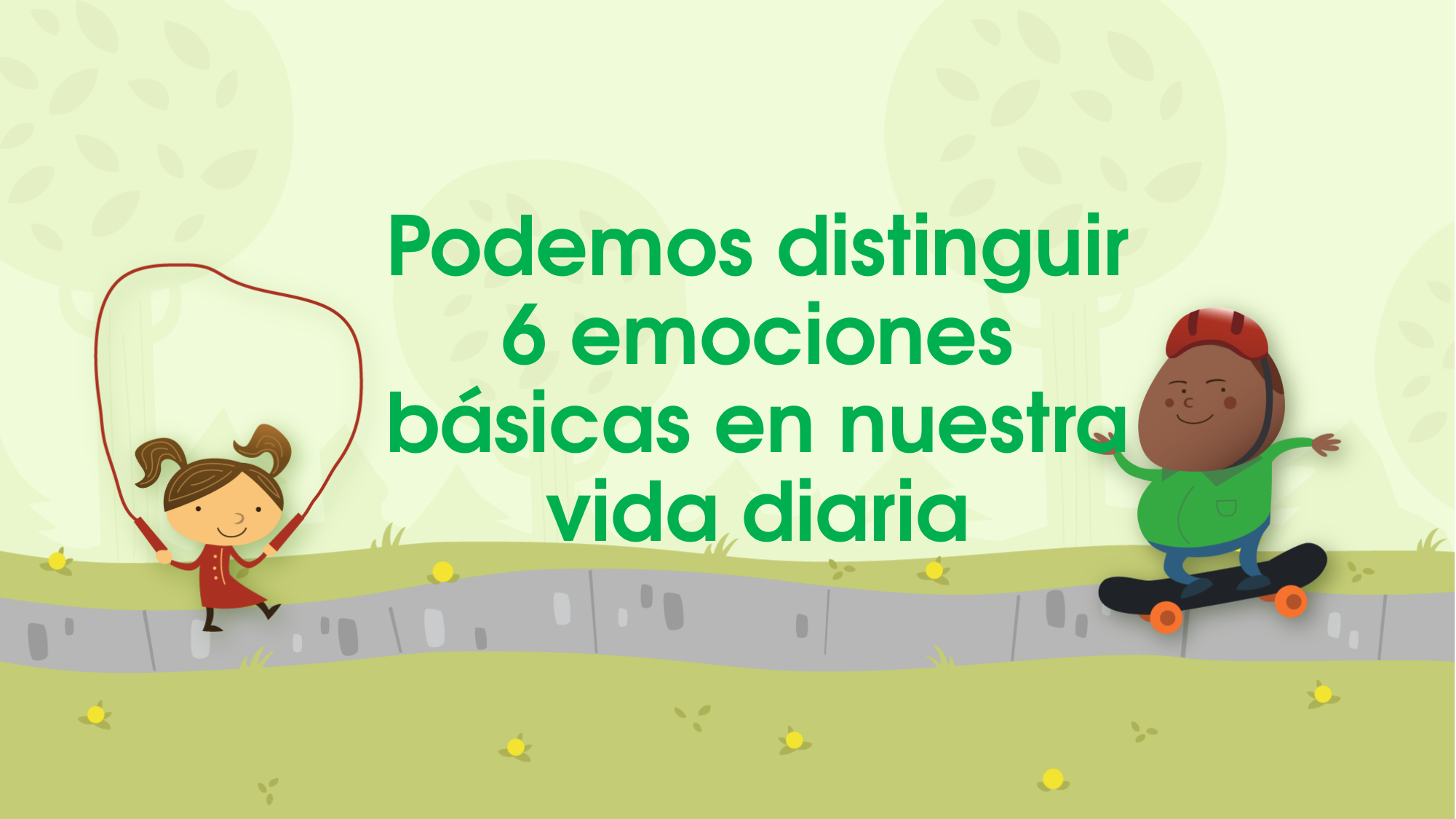

# Podemos distinguir 6 emociones básicas en nuestra vida diaria